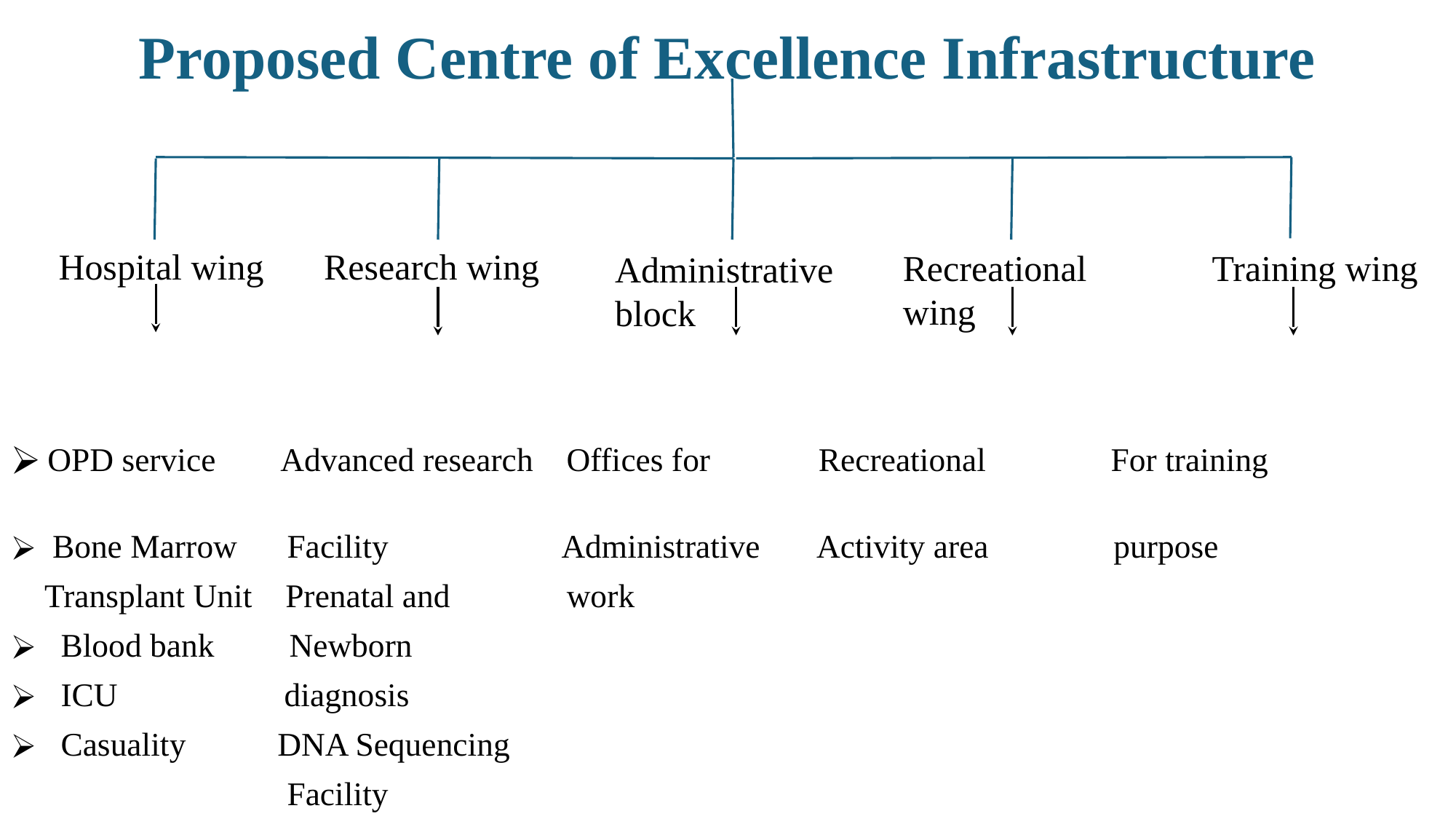

Proposed Centre of Excellence Infrastructure

 OPD service        Advanced research    Offices for             Recreational               For training
  Bone Marrow      Facility                     Administrative       Activity area               purpose
    Transplant Unit    Prenatal and              work
   Blood bank         Newborn
   ICU                    diagnosis
   Casuality           DNA Sequencing
                                 Facility
Hospital wing
Research wing
Recreational wing
Training wing
Administrative block